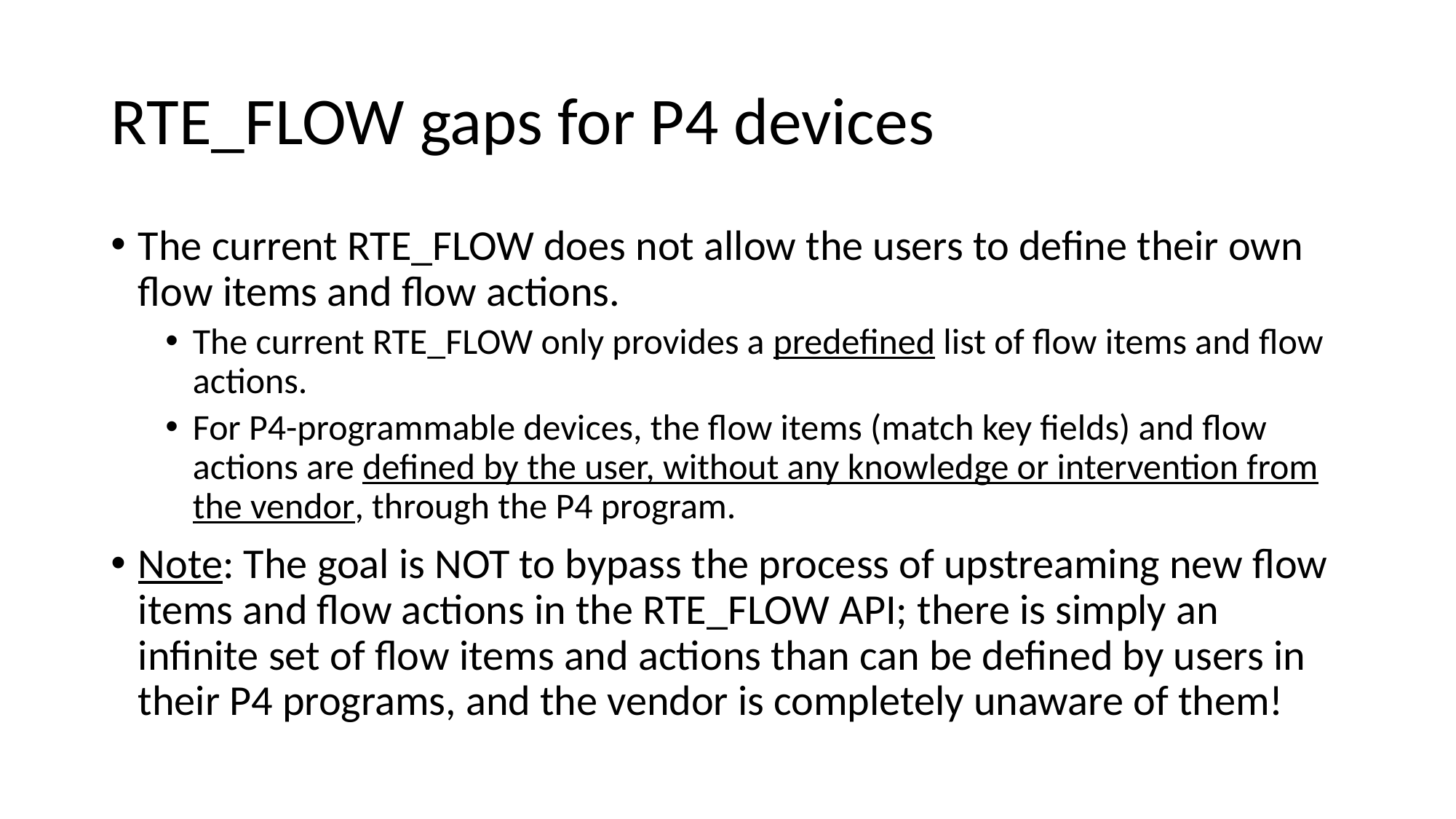

# RTE_FLOW gaps for P4 devices
The current RTE_FLOW does not allow the users to define their own flow items and flow actions.
The current RTE_FLOW only provides a predefined list of flow items and flow actions.
For P4-programmable devices, the flow items (match key fields) and flow actions are defined by the user, without any knowledge or intervention from the vendor, through the P4 program.
Note: The goal is NOT to bypass the process of upstreaming new flow items and flow actions in the RTE_FLOW API; there is simply an infinite set of flow items and actions than can be defined by users in their P4 programs, and the vendor is completely unaware of them!